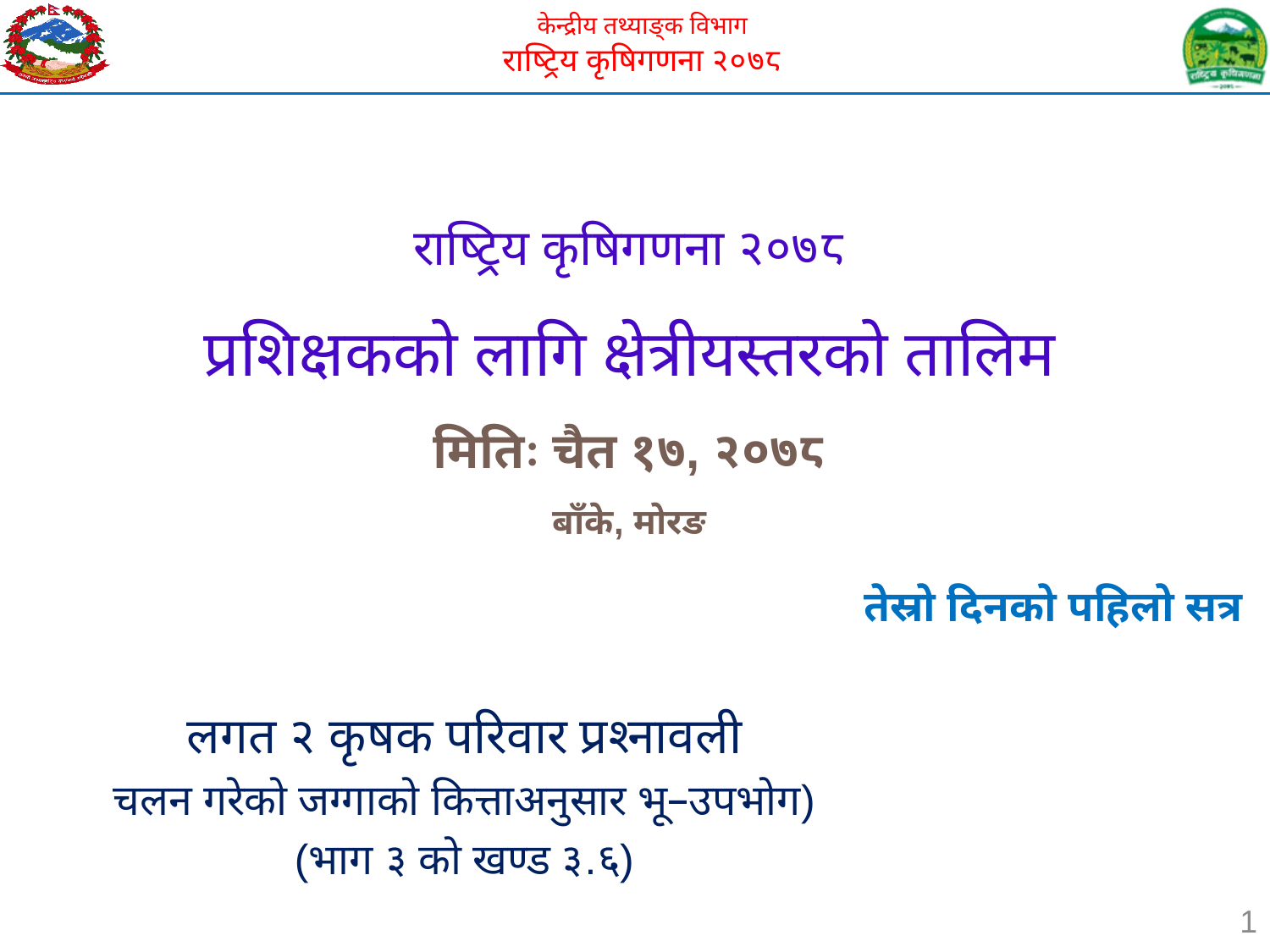

राष्ट्रिय कृषिगणना २०७८
प्रशिक्षकको लागि क्षेत्रीयस्तरको तालिम
मितिः चैत १७, २०७८
बाँके, मोरङ
तेस्रो दिनको पहिलो सत्र
लगत २ कृषक परिवार प्रश्नावली
चलन गरेको जग्गाको कित्ताअनुसार भू–उपभोग)
(भाग ३ को खण्ड ३.६)
1